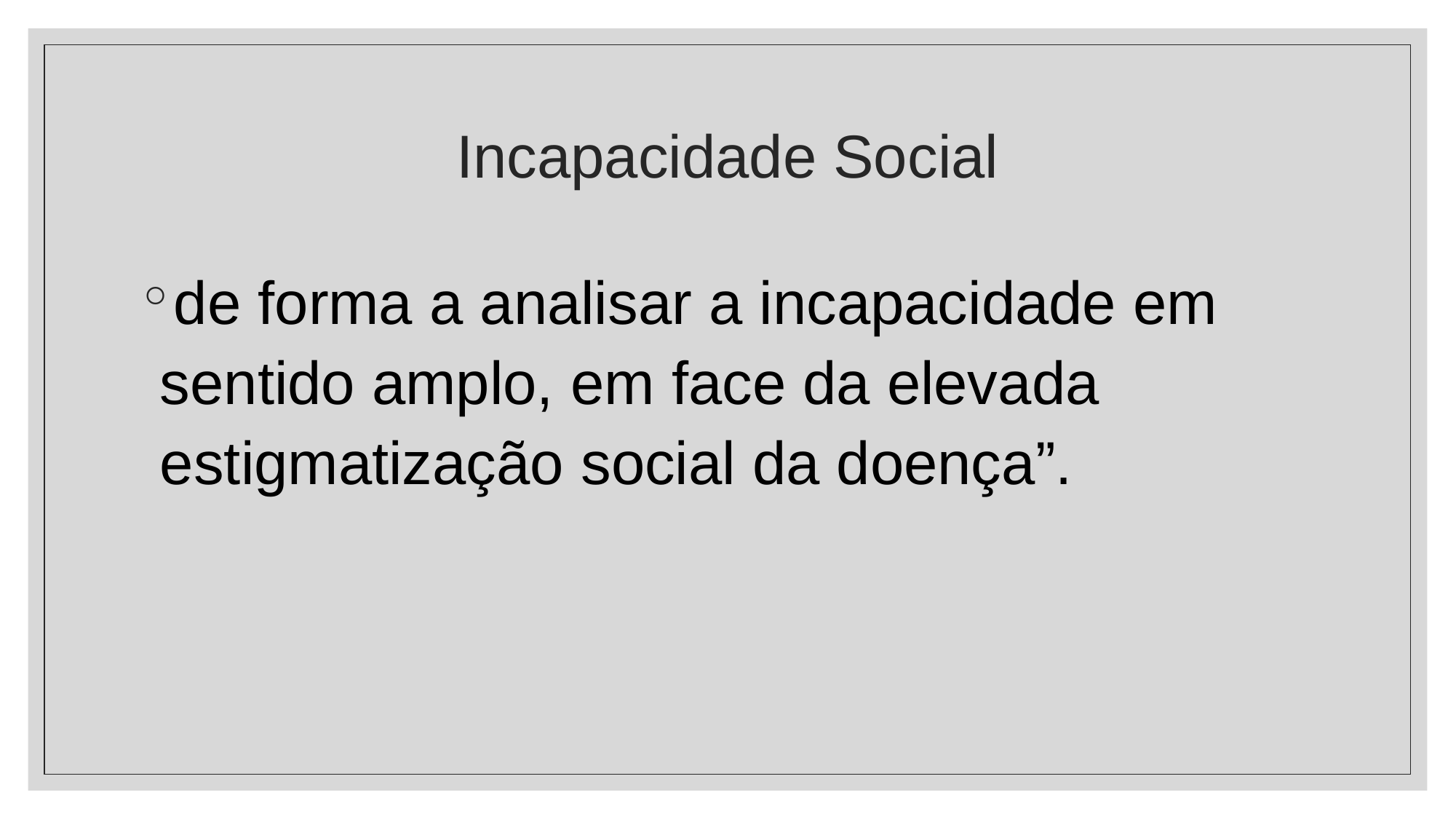

# Incapacidade Social
de forma a analisar a incapacidade em sentido amplo, em face da elevada estigmatização social da doença”.